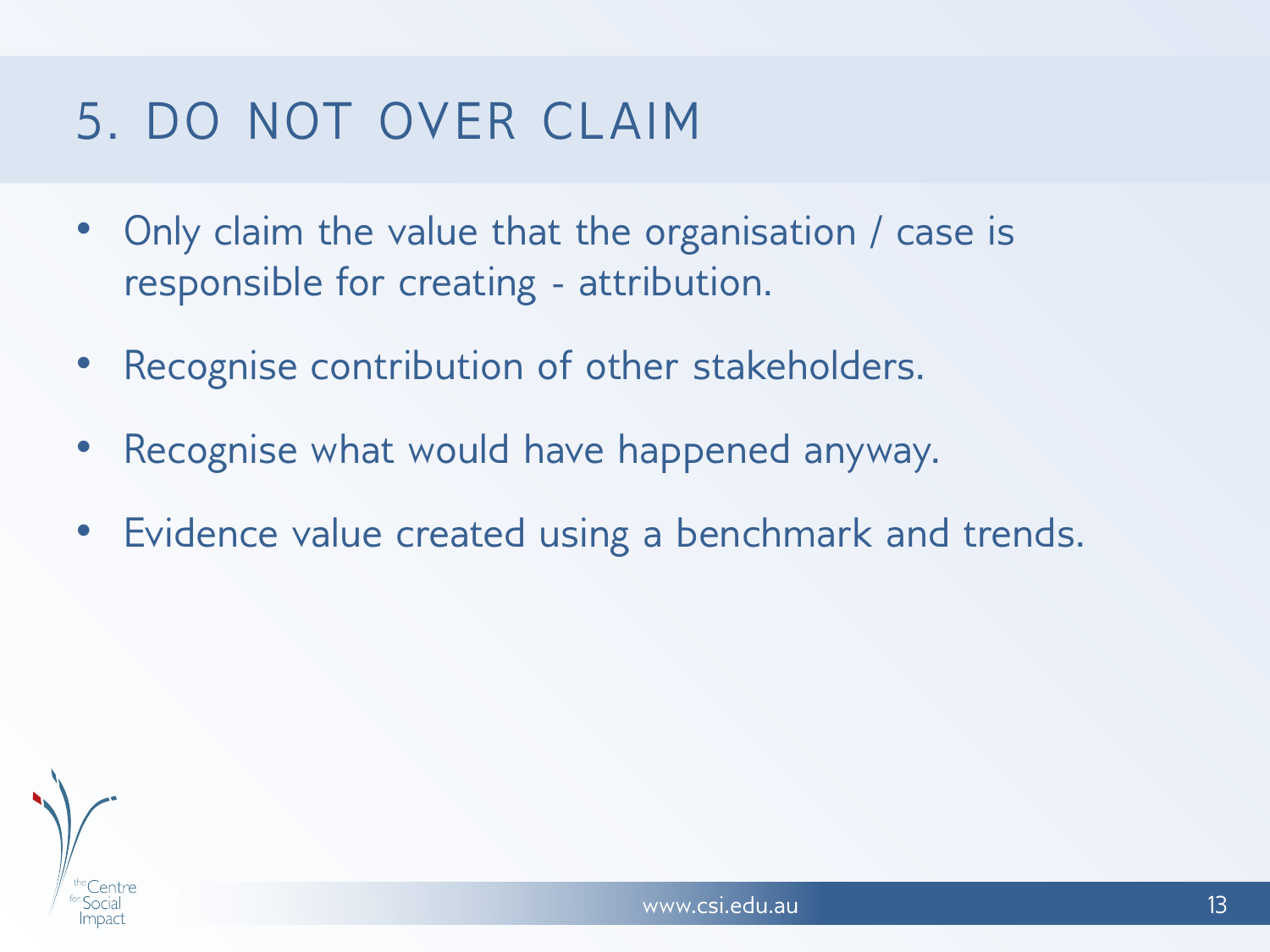

# 5. Do not over claim
Only claim the value that the organisation / case is responsible for creating - attribution.
Recognise contribution of other stakeholders.
Recognise what would have happened anyway.
Evidence value created using a benchmark and trends.